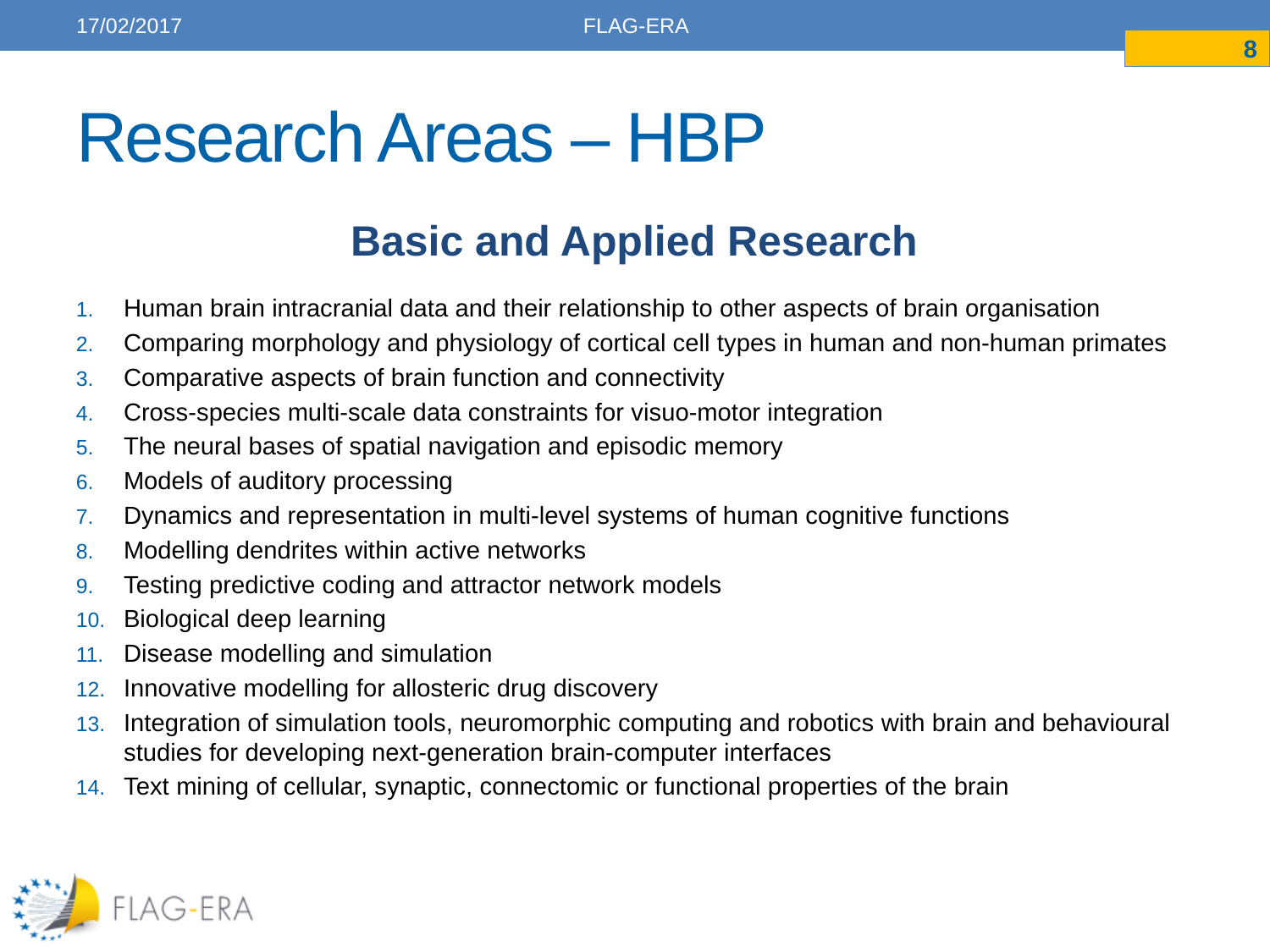

17/02/2017
FLAG-ERA
8
# Research Areas – HBP
Basic and Applied Research
Human brain intracranial data and their relationship to other aspects of brain organisation
Comparing morphology and physiology of cortical cell types in human and non-human primates
Comparative aspects of brain function and connectivity
Cross-species multi-scale data constraints for visuo-motor integration
The neural bases of spatial navigation and episodic memory
Models of auditory processing
Dynamics and representation in multi-level systems of human cognitive functions
Modelling dendrites within active networks
Testing predictive coding and attractor network models
Biological deep learning
Disease modelling and simulation
Innovative modelling for allosteric drug discovery
Integration of simulation tools, neuromorphic computing and robotics with brain and behavioural studies for developing next-generation brain-computer interfaces
Text mining of cellular, synaptic, connectomic or functional properties of the brain